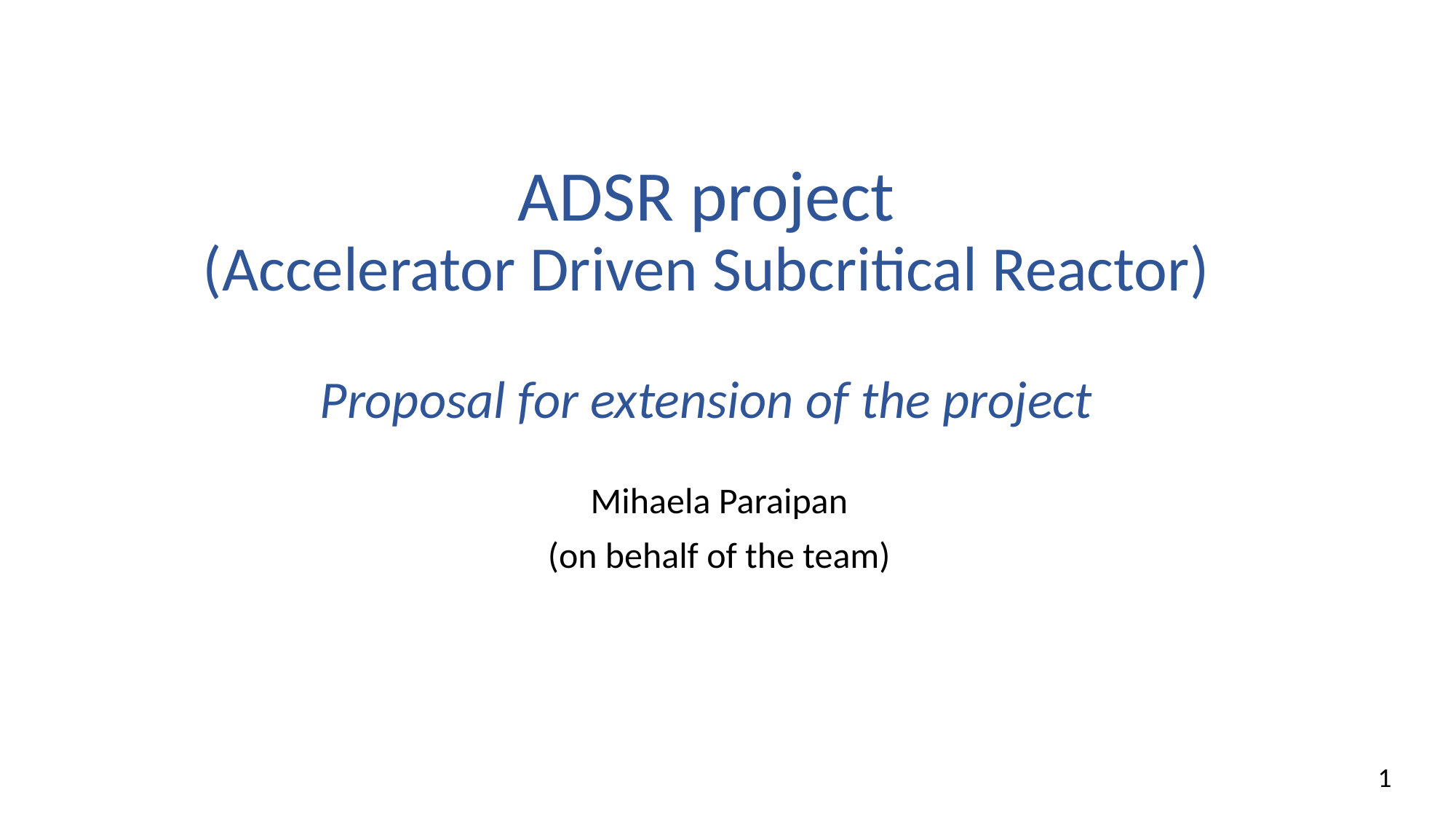

# ADSR project (Accelerator Driven Subcritical Reactor) Proposal for extension of the project
Mihaela Paraipan
(on behalf of the team)
1